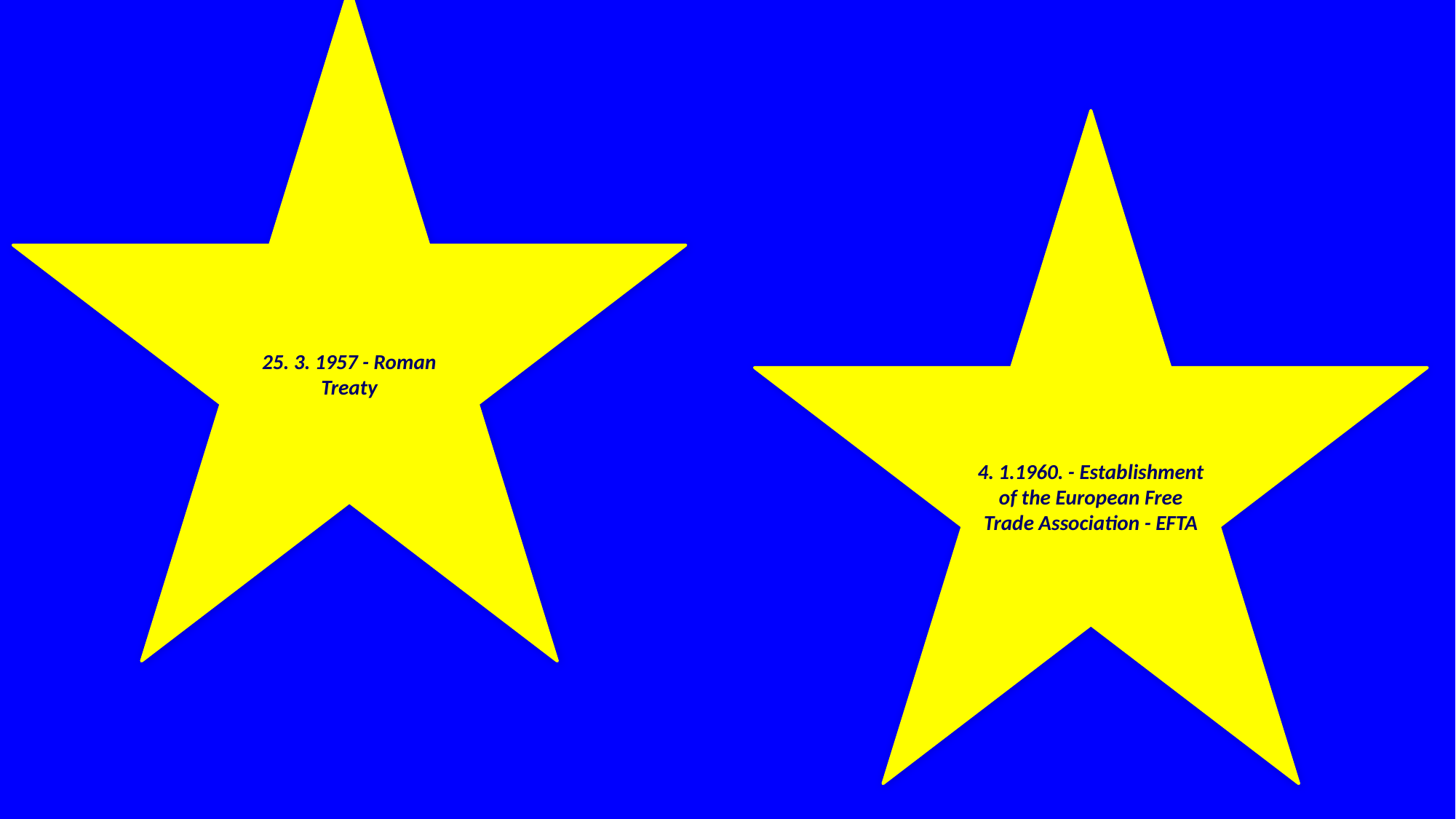

25. 3. 1957 - Roman Treaty
4. 1.1960. - Establishment of the European Free Trade Association - EFTA